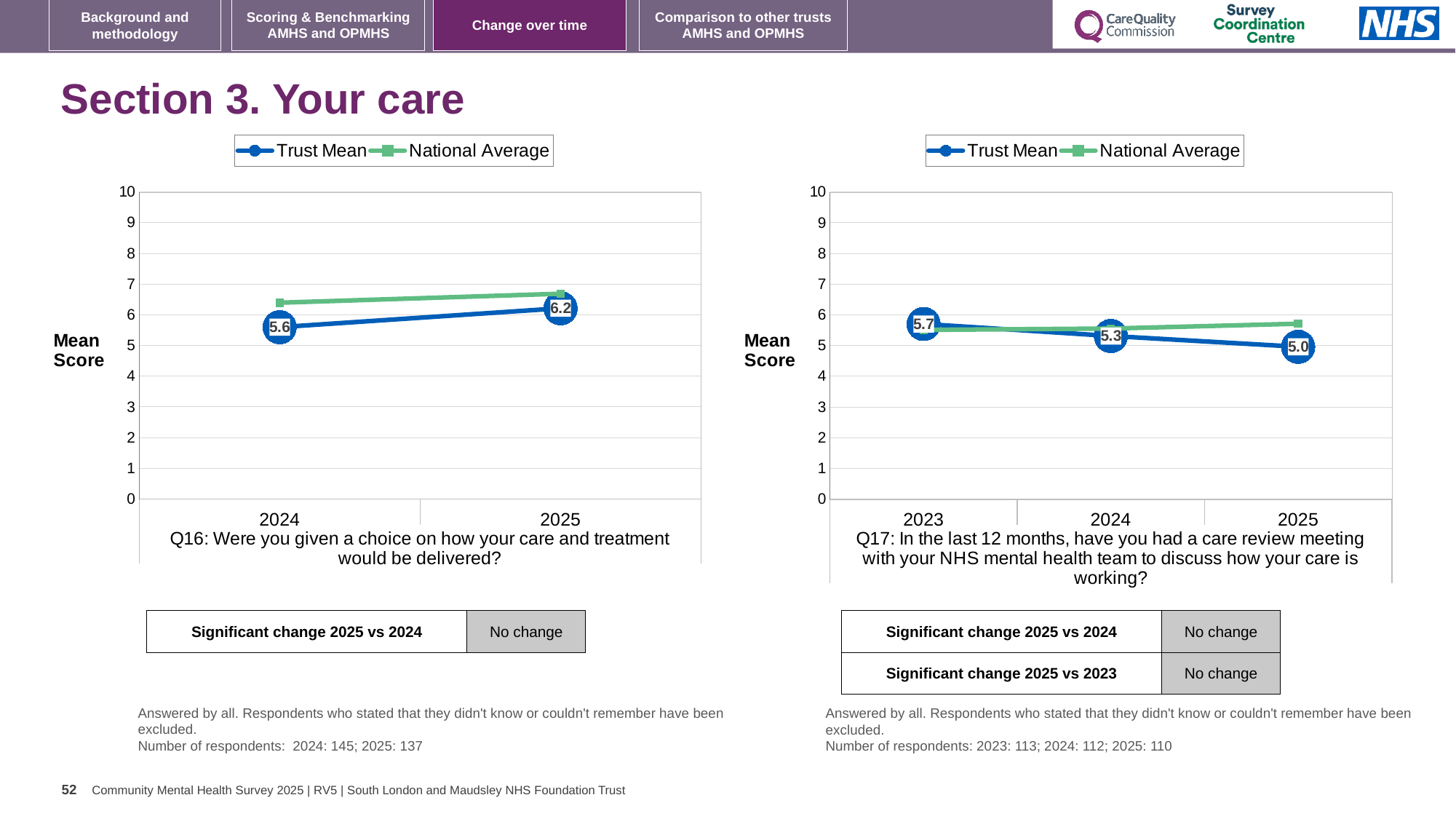

# Section 3. Your care

### Chart

| Category | Trust Mean | National Average |
|---|---|---|
| 2023 | 5.704732438131546 | 5.512228709412309 |
| 2024 | 5.314100354710548 | 5.555665237179948 |
| 2025 | 4.96296612064268 | 5.712883237373286 |

### Chart

| Category | Trust Mean | National Average |
|---|---|---|
| 2024 | 5.597421882893332 | 6.393799536271398 |
| 2025 | 6.213359793367145 | 6.686846284423776 |
| Significant change 2025 vs 2024 | No change |
| --- | --- |
| Significant change 2025 vs 2024 | No change |
| --- | --- |
| Significant change 2025 vs 2023 | No change |
Answered by all. Respondents who stated that they didn't know or couldn't remember have been excluded.
Number of respondents:  2024: 145; 2025: 137
Answered by all. Respondents who stated that they didn't know or couldn't remember have been excluded.
Number of respondents: 2023: 113; 2024: 112; 2025: 110

52